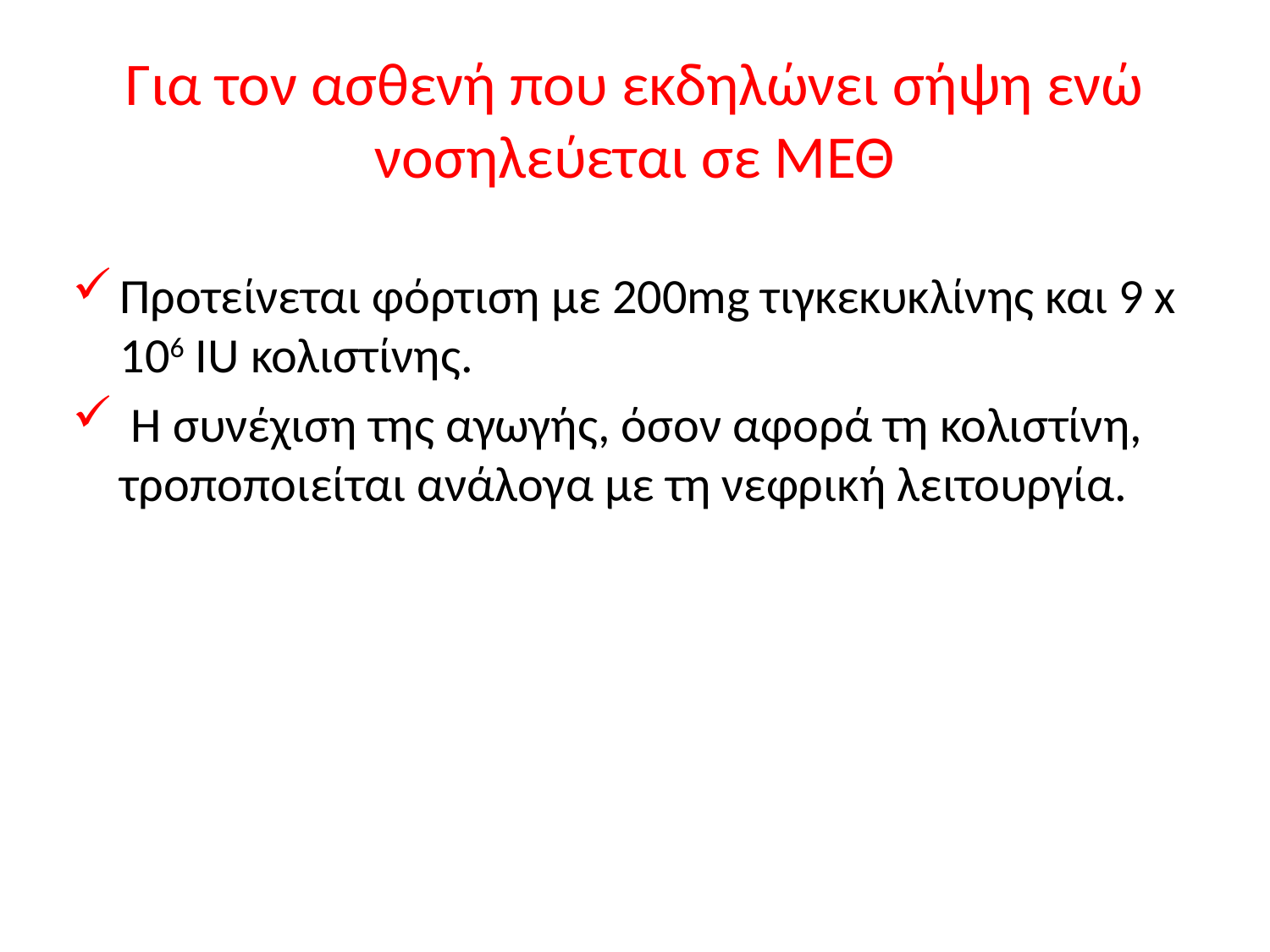

# Για τον ασθενή που εκδηλώνει σήψη ενώ νοσηλεύεται σε ΜΕΘ
Προτείνεται φόρτιση με 200mg τιγκεκυκλίνης και 9 x 106 IU κολιστίνης.
 Η συνέχιση της αγωγής, όσον αφορά τη κολιστίνη, τροποποιείται ανάλογα με τη νεφρική λειτουργία.